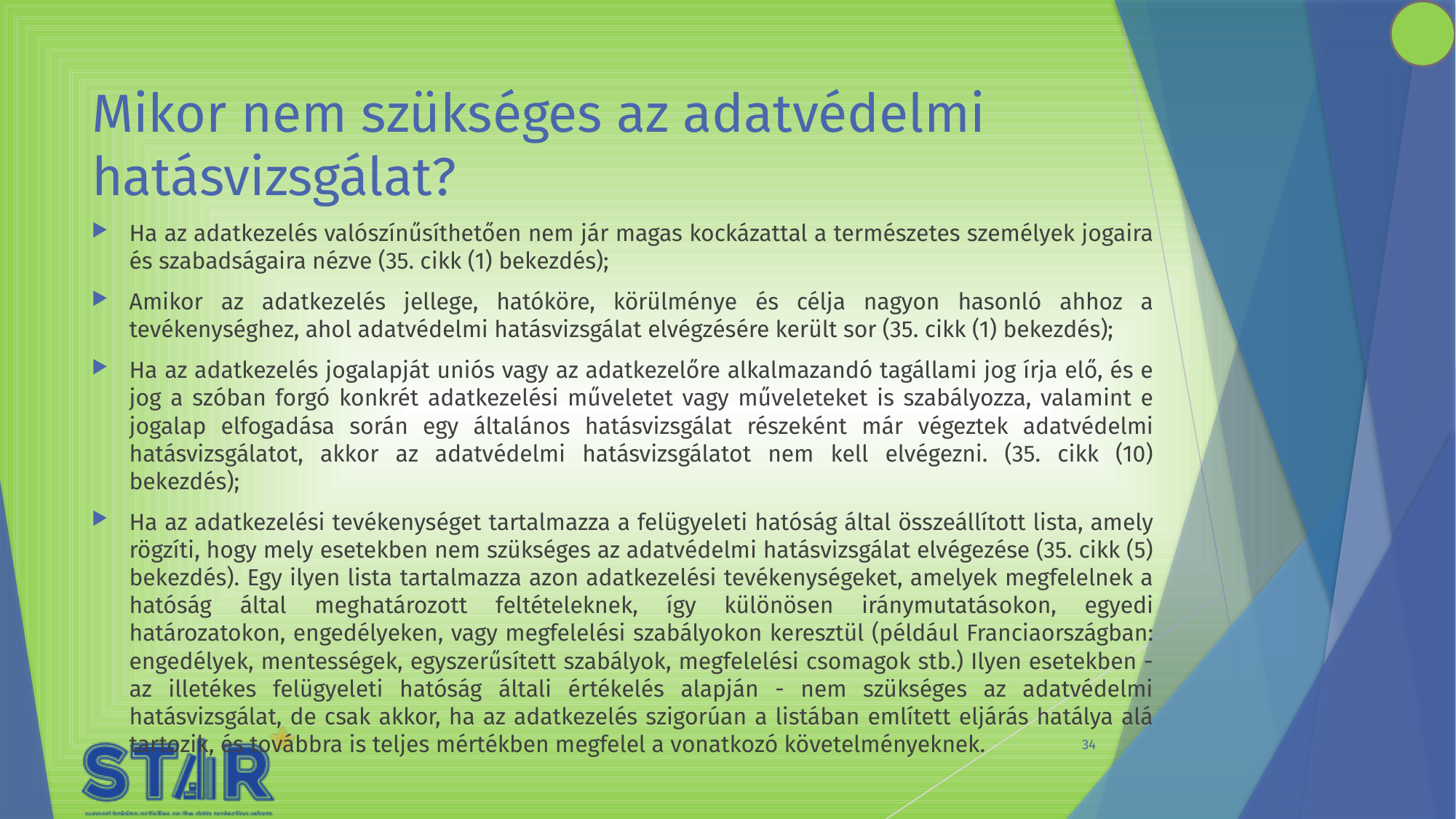

# Mikor nem szükséges az adatvédelmi hatásvizsgálat?
Ha az adatkezelés valószínűsíthetően nem jár magas kockázattal a természetes személyek jogaira és szabadságaira nézve (35. cikk (1) bekezdés);
Amikor az adatkezelés jellege, hatóköre, körülménye és célja nagyon hasonló ahhoz a tevékenységhez, ahol adatvédelmi hatásvizsgálat elvégzésére került sor (35. cikk (1) bekezdés);
Ha az adatkezelés jogalapját uniós vagy az adatkezelőre alkalmazandó tagállami jog írja elő, és e jog a szóban forgó konkrét adatkezelési műveletet vagy műveleteket is szabályozza, valamint e jogalap elfogadása során egy általános hatásvizsgálat részeként már végeztek adatvédelmi hatásvizsgálatot, akkor az adatvédelmi hatásvizsgálatot nem kell elvégezni. (35. cikk (10) bekezdés);
Ha az adatkezelési tevékenységet tartalmazza a felügyeleti hatóság által összeállított lista, amely rögzíti, hogy mely esetekben nem szükséges az adatvédelmi hatásvizsgálat elvégezése (35. cikk (5) bekezdés). Egy ilyen lista tartalmazza azon adatkezelési tevékenységeket, amelyek megfelelnek a hatóság által meghatározott feltételeknek, így különösen iránymutatásokon, egyedi határozatokon, engedélyeken, vagy megfelelési szabályokon keresztül (például Franciaországban: engedélyek, mentességek, egyszerűsített szabályok, megfelelési csomagok stb.) Ilyen esetekben - az illetékes felügyeleti hatóság általi értékelés alapján - nem szükséges az adatvédelmi hatásvizsgálat, de csak akkor, ha az adatkezelés szigorúan a listában említett eljárás hatálya alá tartozik, és továbbra is teljes mértékben megfelel a vonatkozó követelményeknek.

34